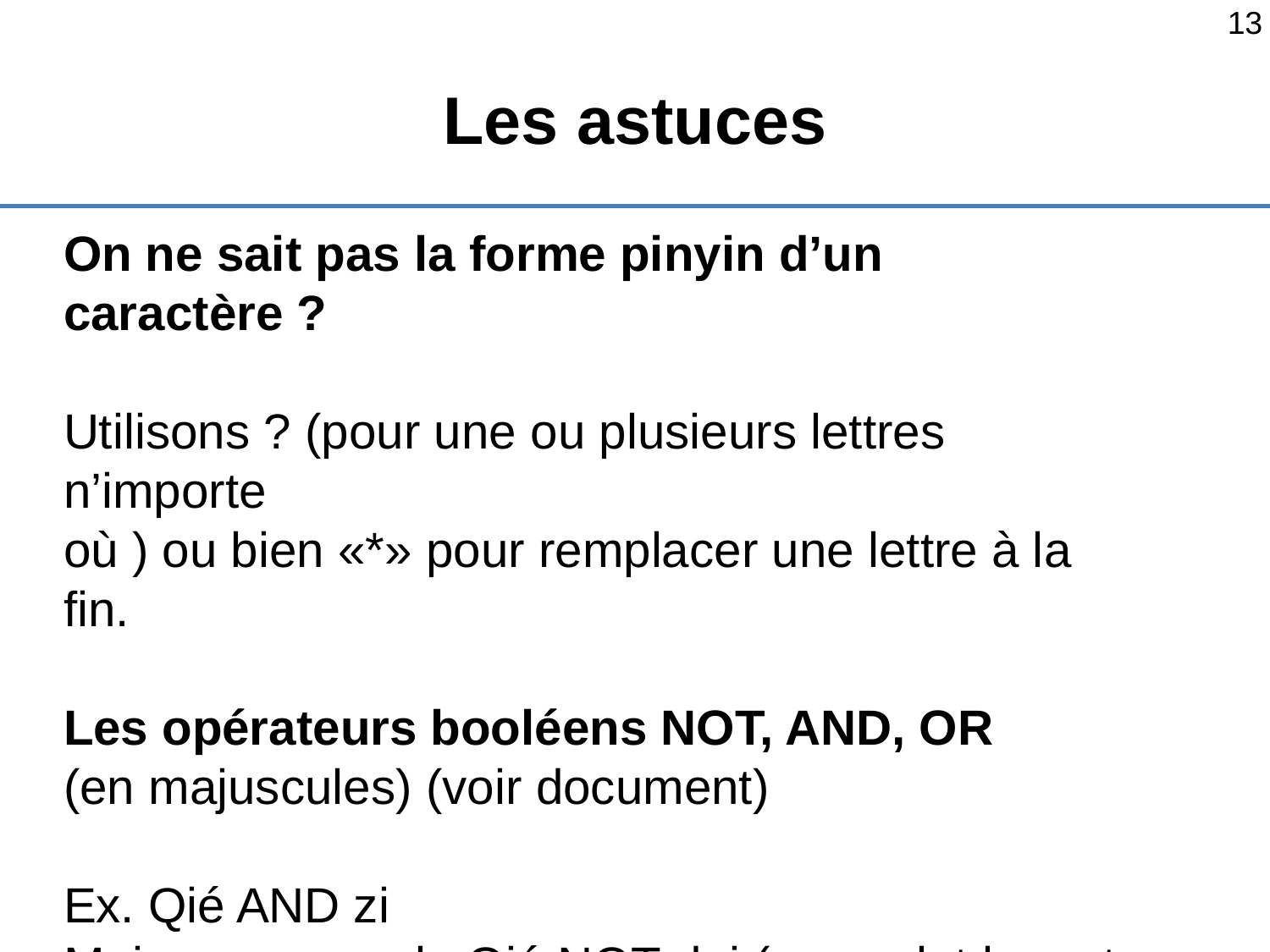

13
# Les astuces
On ne sait pas la forme pinyin d’un caractère ?
Utilisons ? (pour une ou plusieurs lettres n’importe
où ) ou bien «*» pour remplacer une lettre à la fin.

Les opérateurs booléens NOT, AND, OR
(en majuscules) (voir document)

Ex. Qié AND zi
Mais par exemple Qié NOT dai (on exclut le mot
Qiedai = bourse, pochette)